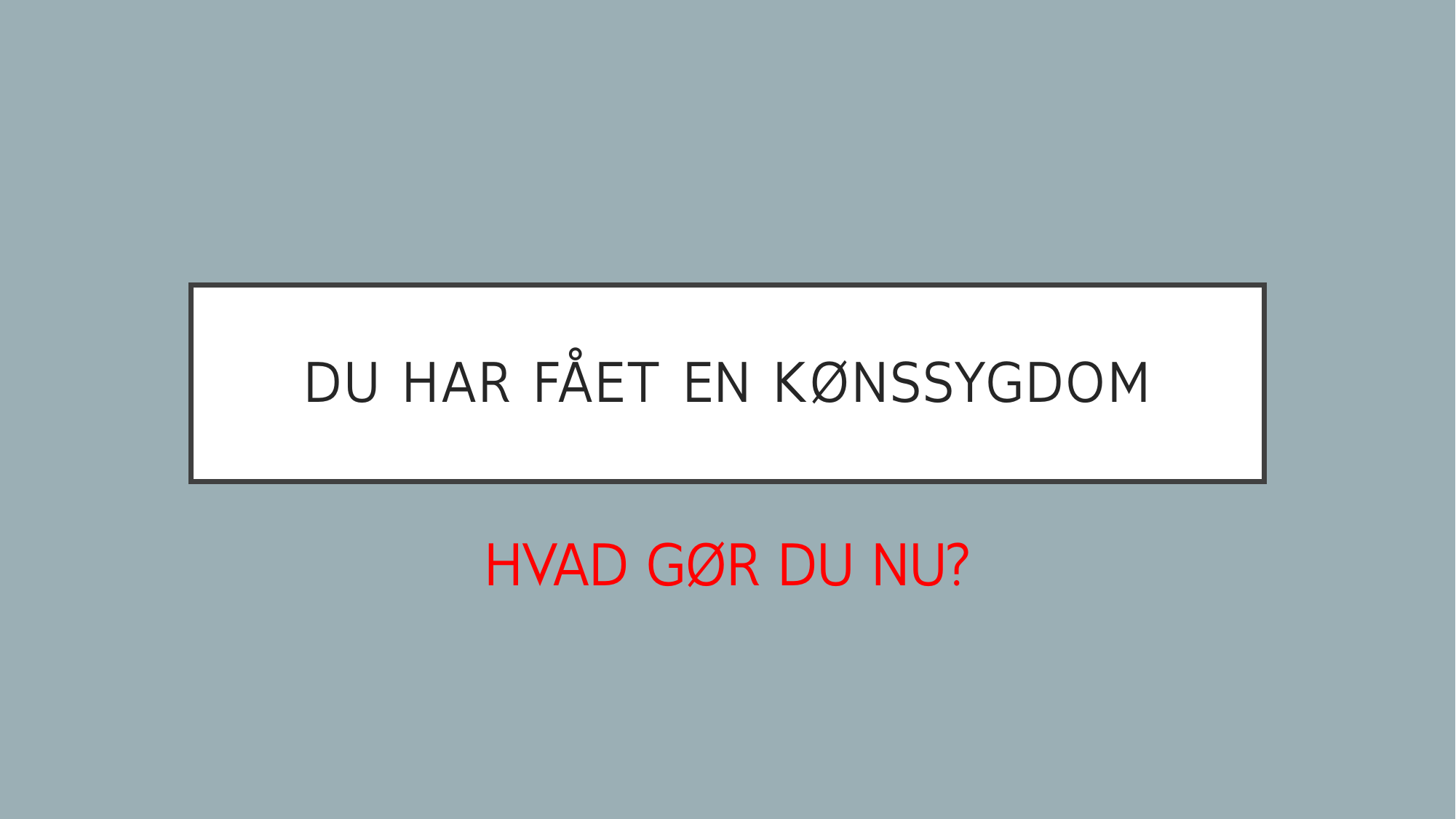

# Du har fået en kønssygdom
HVAD GØR DU NU?